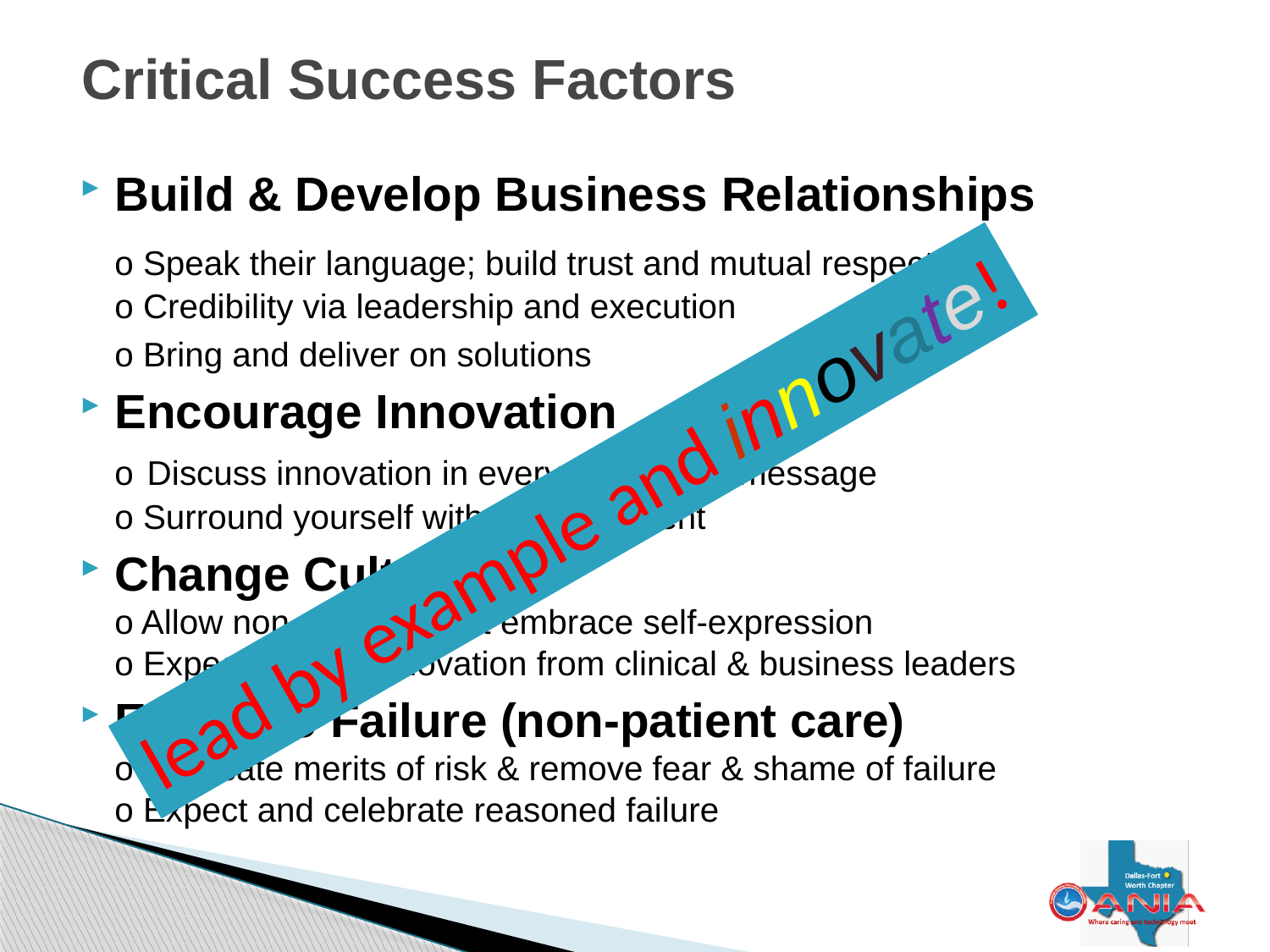

# Critical Success Factors
Build & Develop Business Relationships
	o Speak their language; build trust and mutual respect
o Credibility via leadership and execution
	o Bring and deliver on solutions
Encourage Innovation
o Discuss innovation in every leadership message
o Surround yourself with creative talent
Change Culture
o Allow non-conformity & embrace self-expression
o Expect/reward innovation from clinical & business leaders
Embrace Failure (non-patient care)
o Advocate merits of risk & remove fear & shame of failure
o Expect and celebrate reasoned failure

lead by example and innovate!